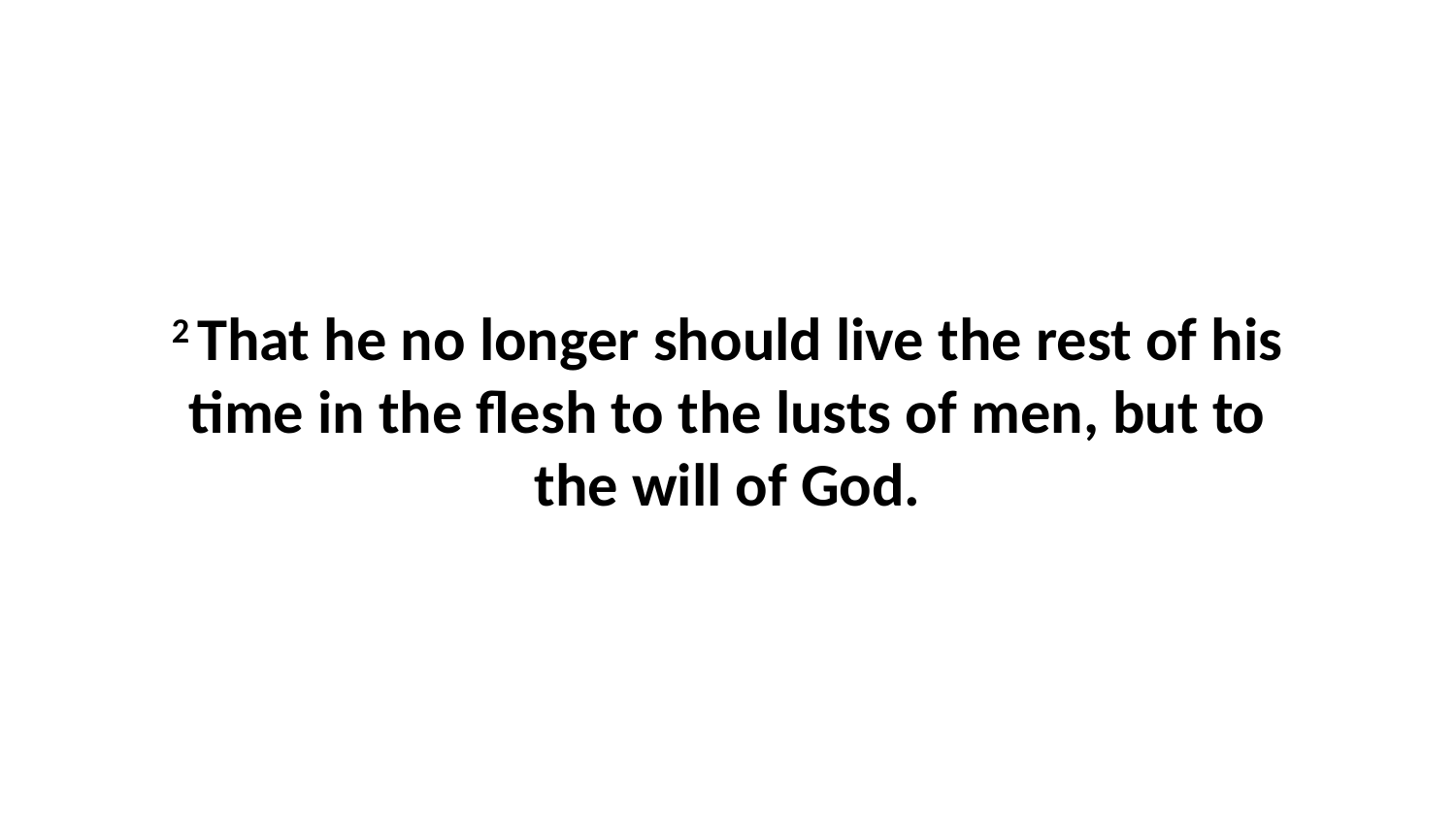

2 That he no longer should live the rest of his time in the flesh to the lusts of men, but to the will of God.